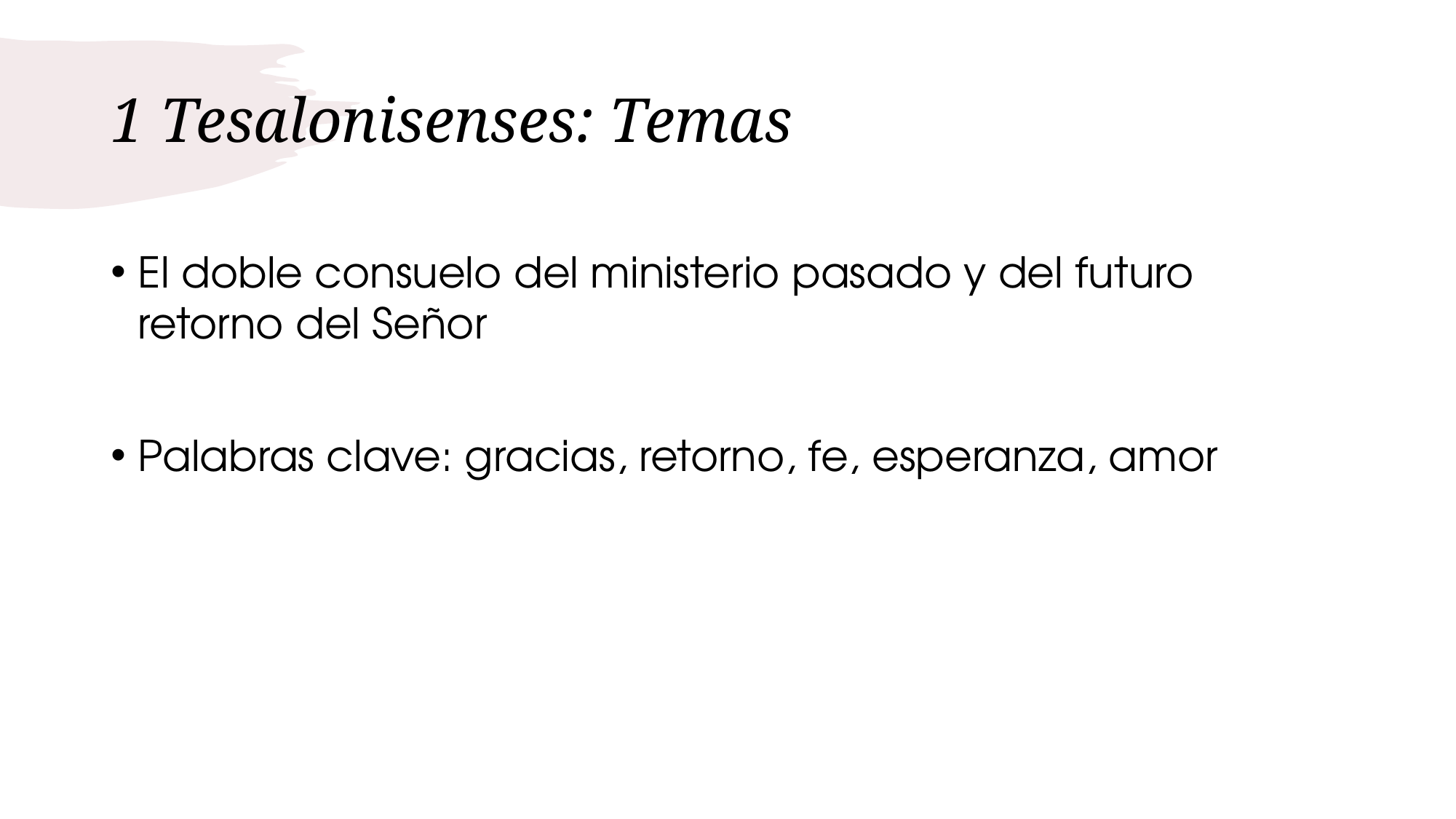

# 1 Tesalonisenses: Temas
El doble consuelo del ministerio pasado y del futuro retorno del Señor

Palabras clave: gracias, retorno, fe, esperanza, amor